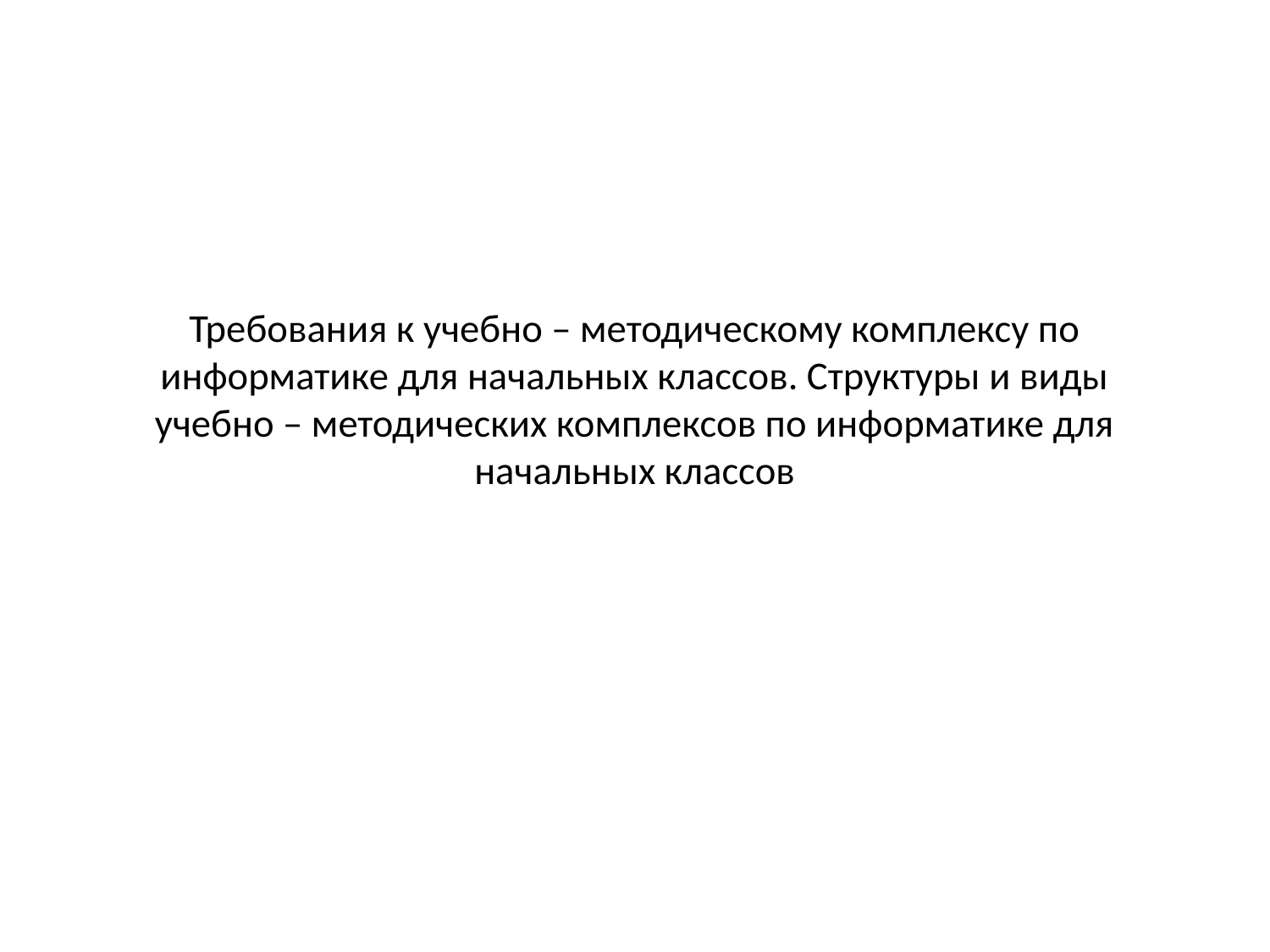

# Требования к учебно – методическому комплексу по информатике для начальных классов. Структуры и виды учебно – методических комплексов по информатике для начальных классов